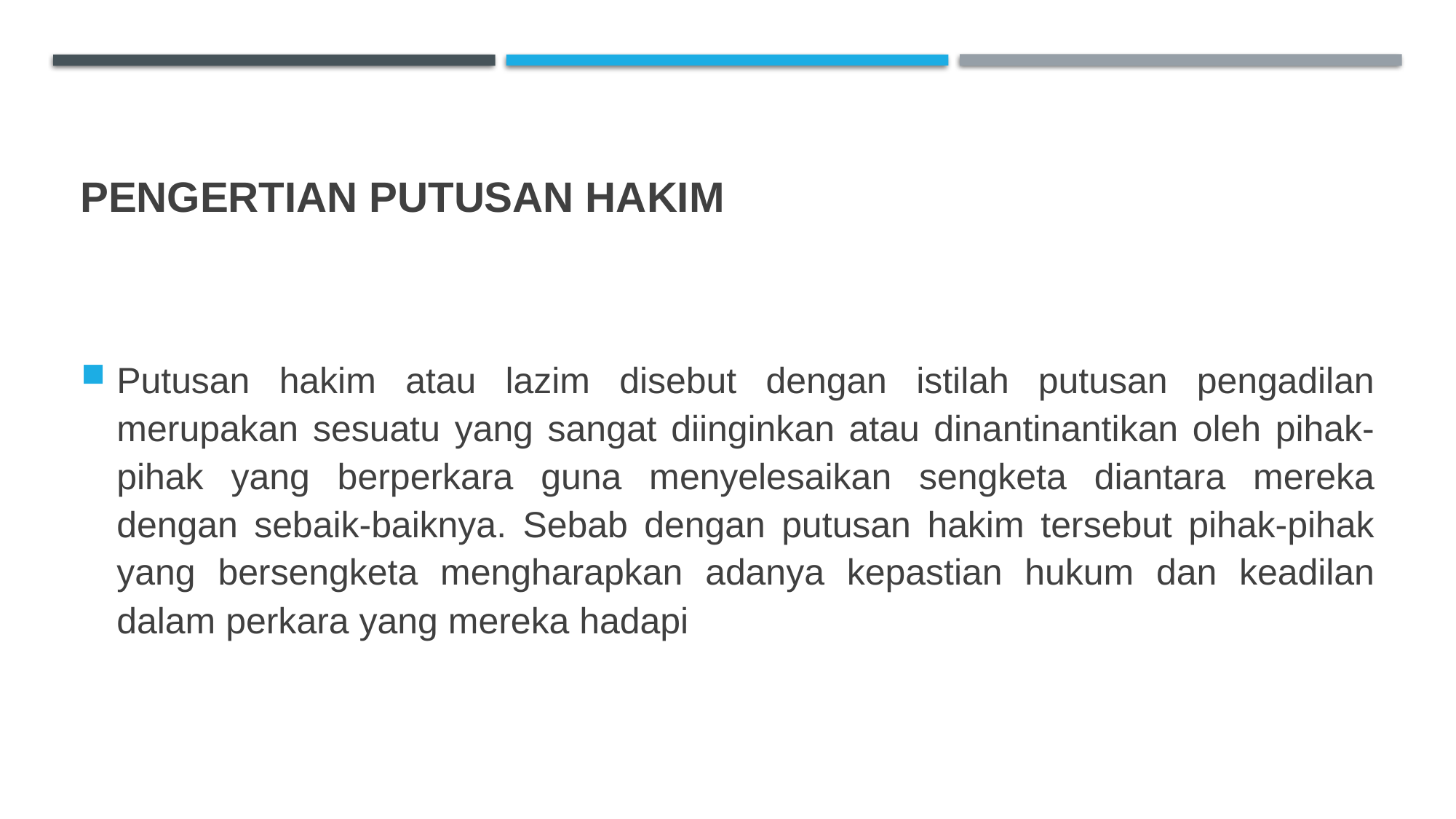

# PENGERTIAN PUTUSAN HAKIM
Putusan hakim atau lazim disebut dengan istilah putusan pengadilan merupakan sesuatu yang sangat diinginkan atau dinantinantikan oleh pihak-pihak yang berperkara guna menyelesaikan sengketa diantara mereka dengan sebaik-baiknya. Sebab dengan putusan hakim tersebut pihak-pihak yang bersengketa mengharapkan adanya kepastian hukum dan keadilan dalam perkara yang mereka hadapi